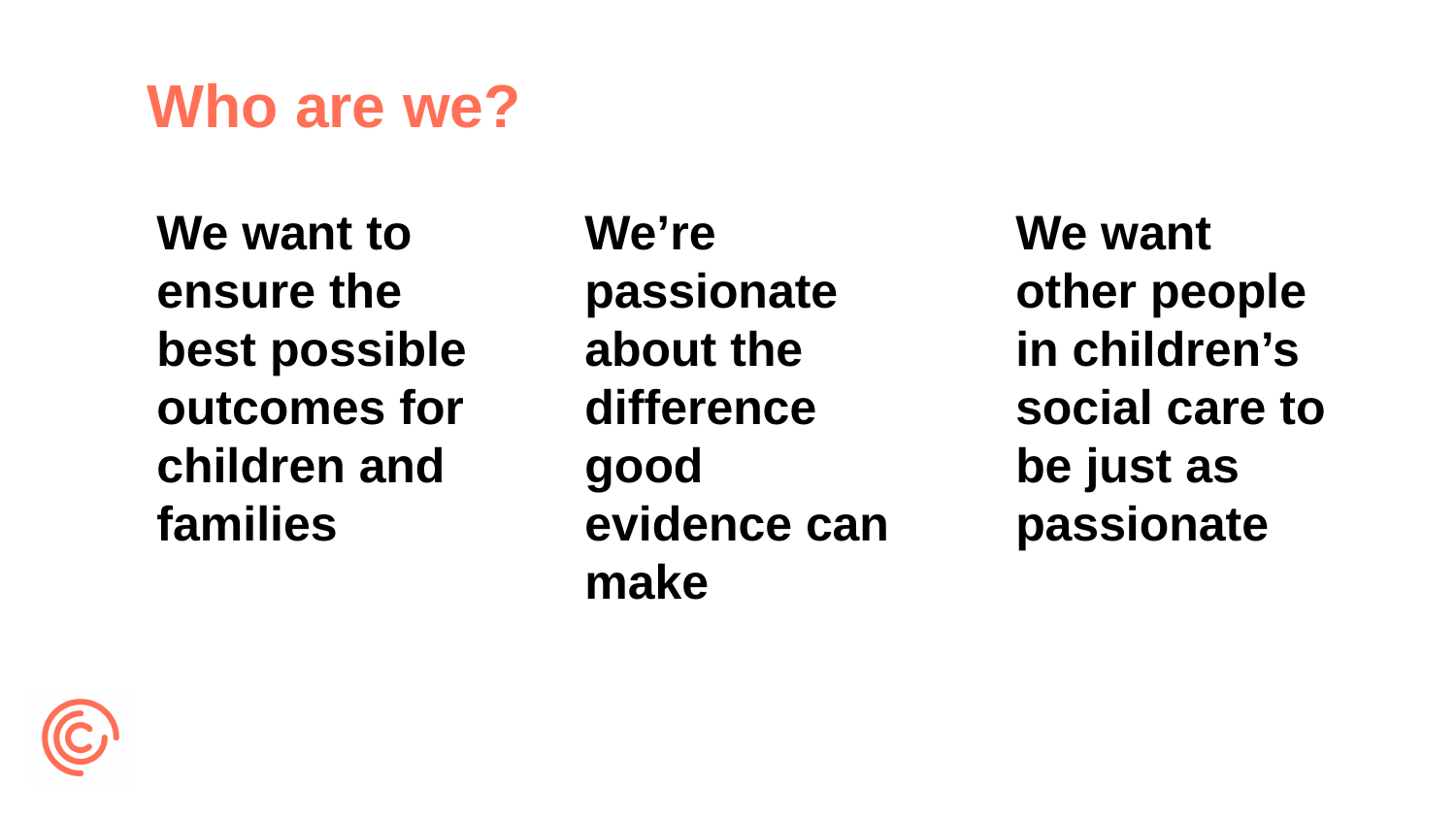

# Who are we?
We want to ensure the best possible outcomes for children and families
We’re passionate about the difference good evidence can make
We want other people in children’s social care to be just as passionate